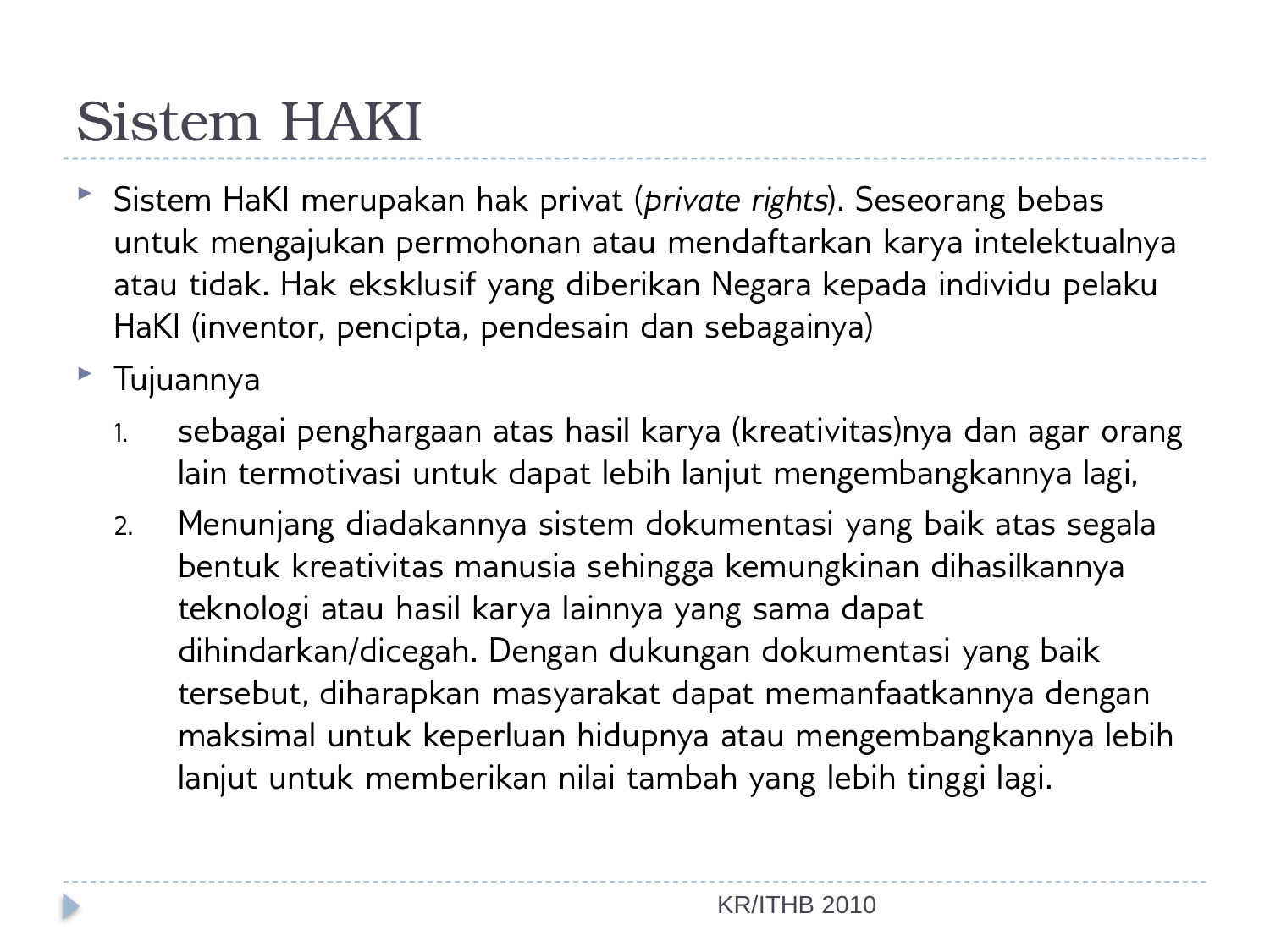

# Sistem HAKI
Sistem HaKI merupakan hak privat (private rights). Seseorang bebas untuk mengajukan permohonan atau mendaftarkan karya intelektualnya atau tidak. Hak eksklusif yang diberikan Negara kepada individu pelaku HaKI (inventor, pencipta, pendesain dan sebagainya)
Tujuannya
sebagai penghargaan atas hasil karya (kreativitas)nya dan agar orang lain termotivasi untuk dapat lebih lanjut mengembangkannya lagi,
Menunjang diadakannya sistem dokumentasi yang baik atas segala bentuk kreativitas manusia sehingga kemungkinan dihasilkannya teknologi atau hasil karya lainnya yang sama dapat dihindarkan/dicegah. Dengan dukungan dokumentasi yang baik tersebut, diharapkan masyarakat dapat memanfaatkannya dengan maksimal untuk keperluan hidupnya atau mengembangkannya lebih lanjut untuk memberikan nilai tambah yang lebih tinggi lagi.
KR/ITHB 2010